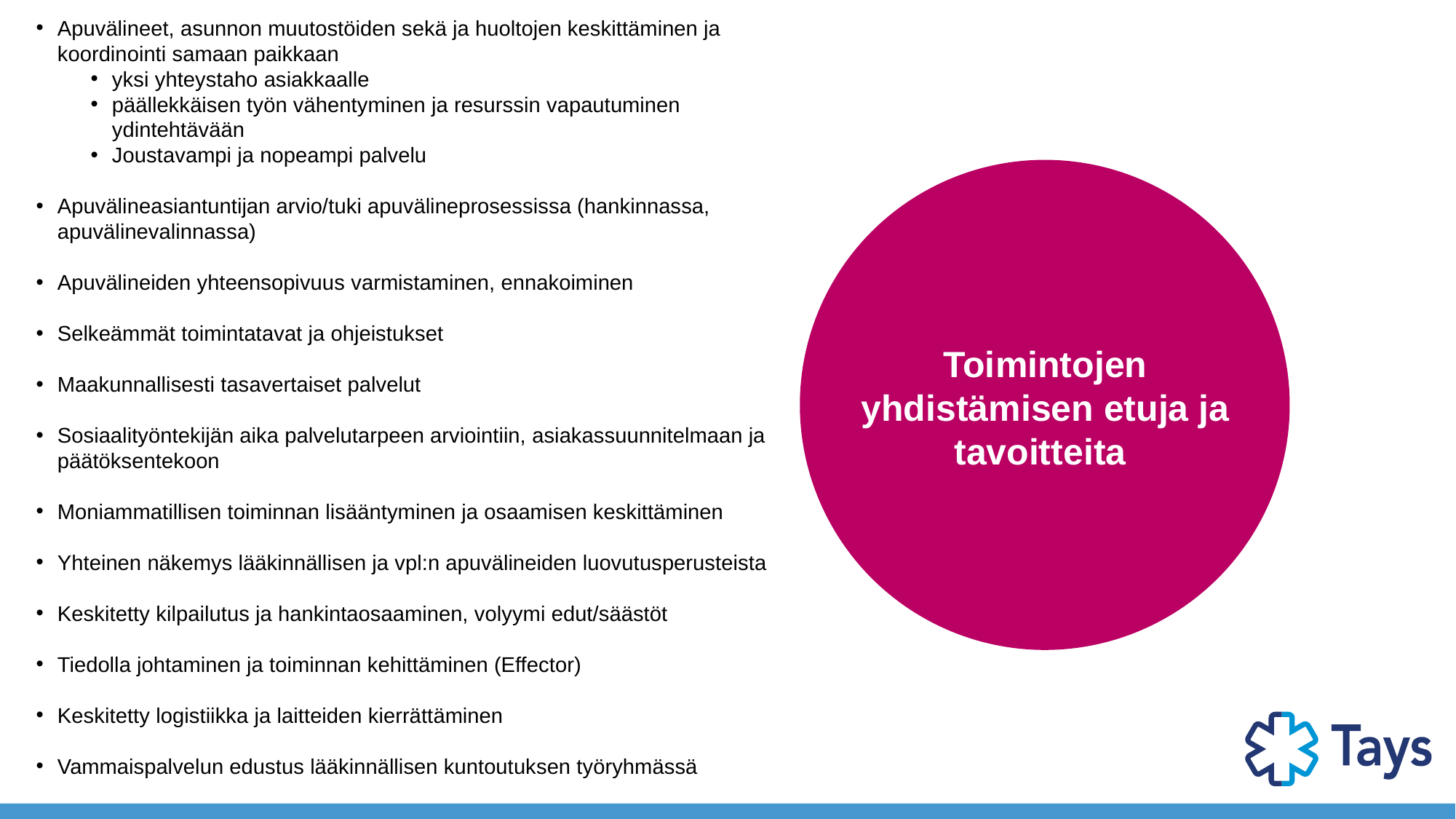

Apuvälineet, asunnon muutostöiden sekä ja huoltojen keskittäminen ja koordinointi samaan paikkaan
yksi yhteystaho asiakkaalle
päällekkäisen työn vähentyminen ja resurssin vapautuminen ydintehtävään
Joustavampi ja nopeampi palvelu

Apuvälineasiantuntijan arvio/tuki apuvälineprosessissa (hankinnassa, apuvälinevalinnassa)

Apuvälineiden yhteensopivuus varmistaminen, ennakoiminen

Selkeämmät toimintatavat ja ohjeistukset

Maakunnallisesti tasavertaiset palvelut

Sosiaalityöntekijän aika palvelutarpeen arviointiin, asiakassuunnitelmaan ja päätöksentekoon

Moniammatillisen toiminnan lisääntyminen ja osaamisen keskittäminen

Yhteinen näkemys lääkinnällisen ja vpl:n apuvälineiden luovutusperusteista

Keskitetty kilpailutus ja hankintaosaaminen, volyymi edut/säästöt

Tiedolla johtaminen ja toiminnan kehittäminen (Effector)

Keskitetty logistiikka ja laitteiden kierrättäminen

Vammaispalvelun edustus lääkinnällisen kuntoutuksen työryhmässä

Toimintojen yhdistämisen etuja ja tavoitteita